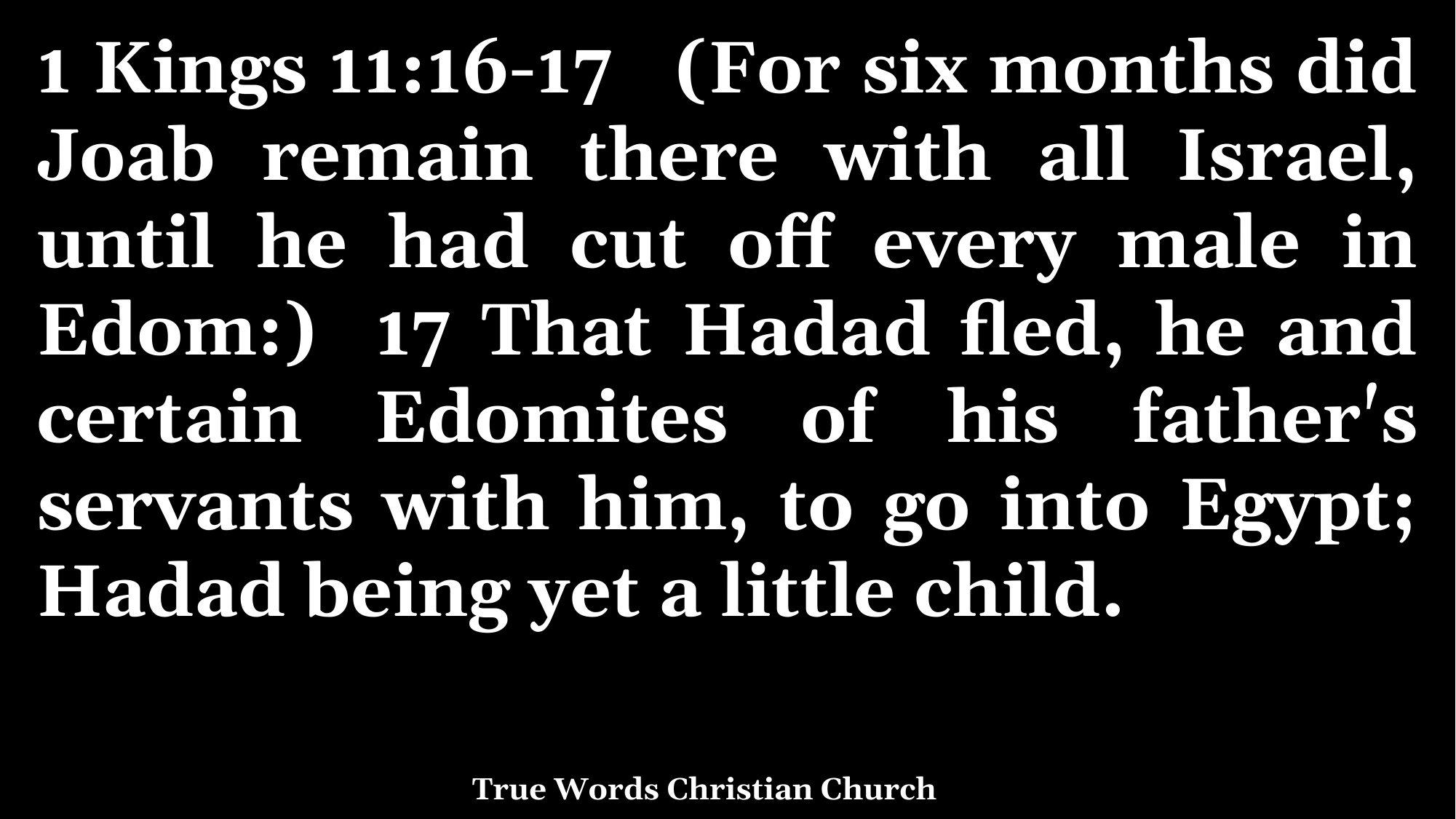

1 Kings 11:16-17   (For six months did Joab remain there with all Israel, until he had cut off every male in Edom:)  17 That Hadad fled, he and certain Edomites of his father's servants with him, to go into Egypt; Hadad being yet a little child.
True Words Christian Church